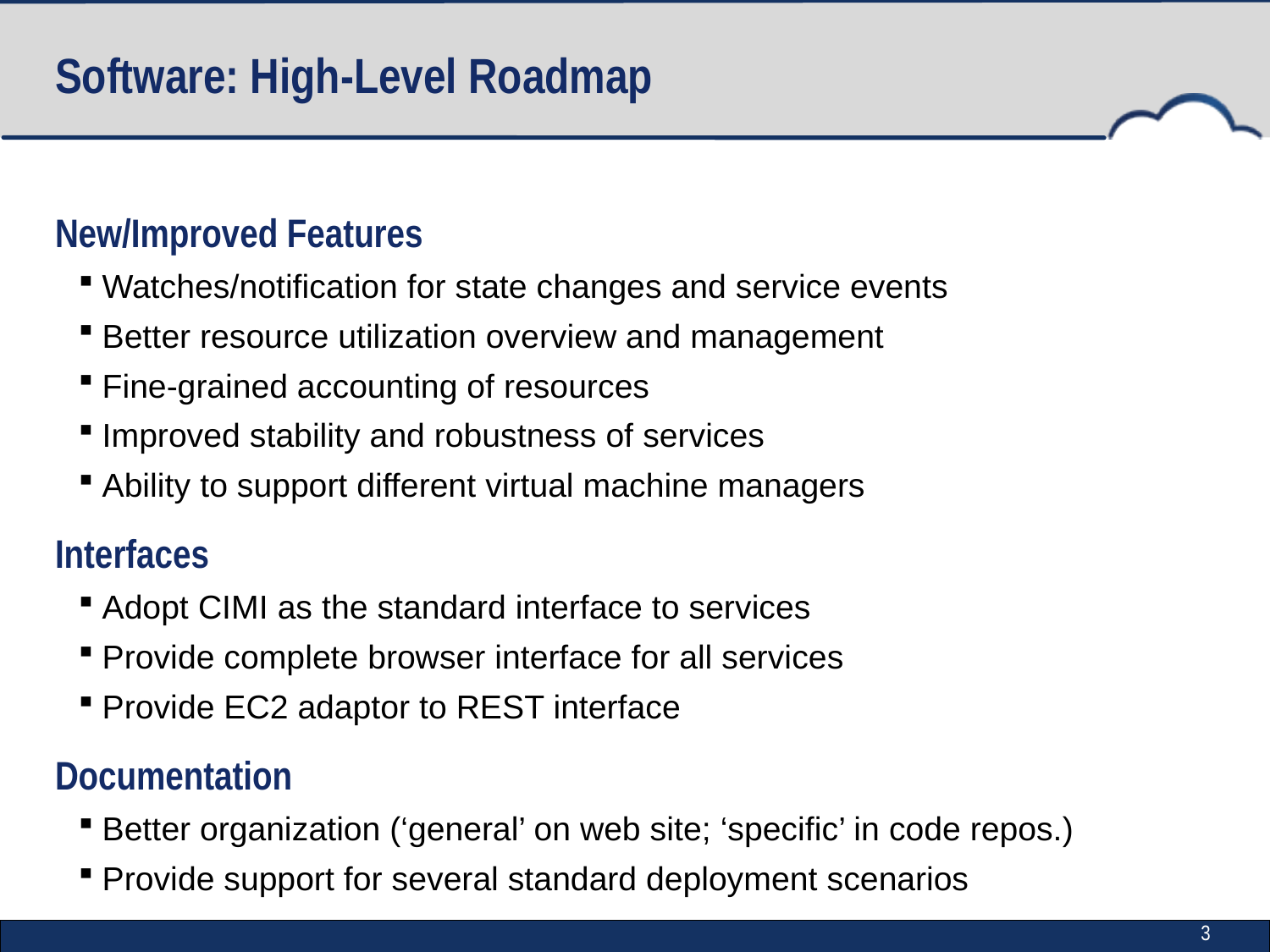

# Software: High-Level Roadmap
New/Improved Features
Watches/notification for state changes and service events
Better resource utilization overview and management
Fine-grained accounting of resources
Improved stability and robustness of services
Ability to support different virtual machine managers
Interfaces
Adopt CIMI as the standard interface to services
Provide complete browser interface for all services
Provide EC2 adaptor to REST interface
Documentation
Better organization (‘general’ on web site; ‘specific’ in code repos.)
Provide support for several standard deployment scenarios